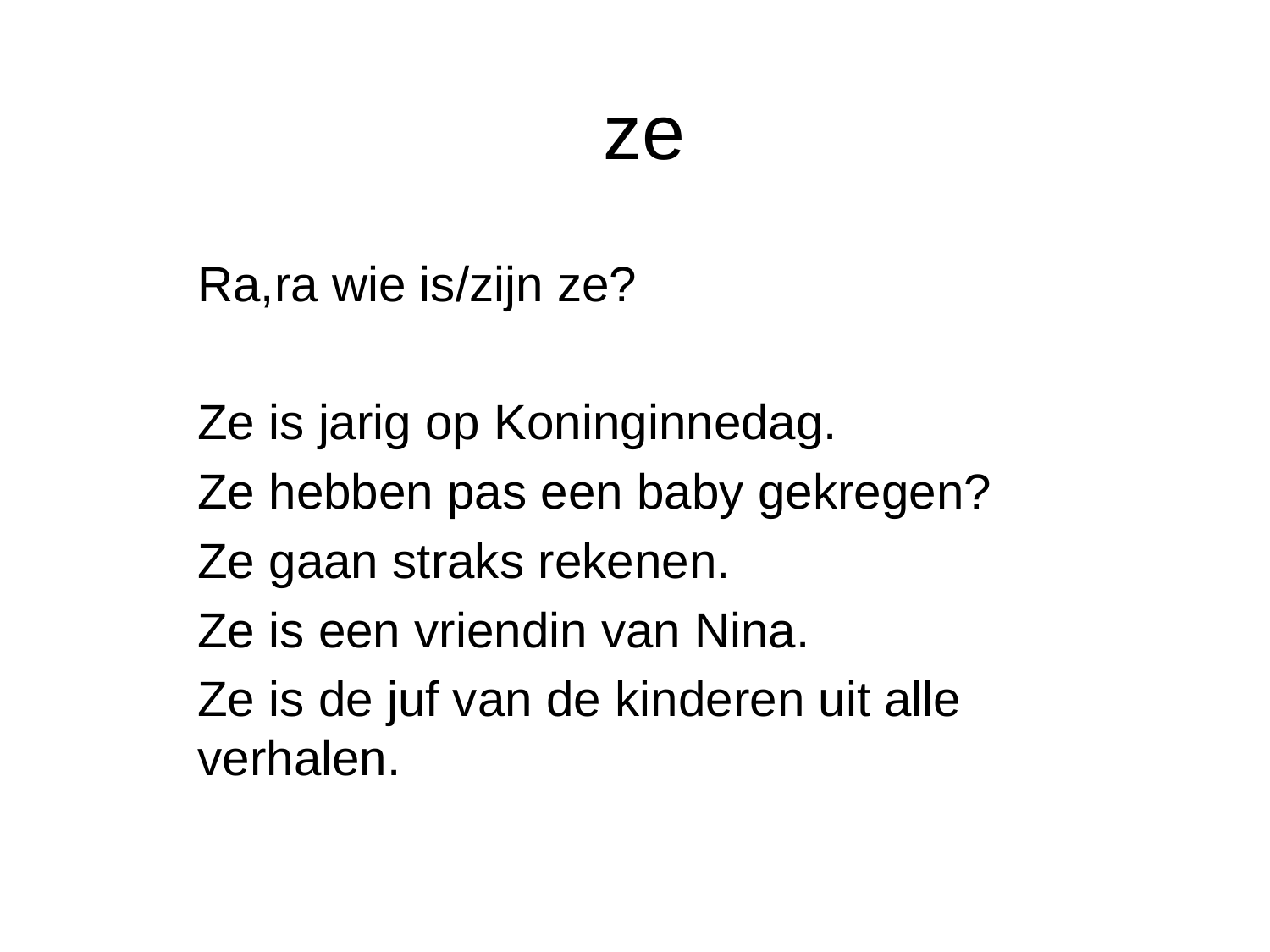

# ze
Ra,ra wie is/zijn ze?

Ze is jarig op Koninginnedag.
Ze hebben pas een baby gekregen?
Ze gaan straks rekenen.
Ze is een vriendin van Nina.
Ze is de juf van de kinderen uit alle verhalen.